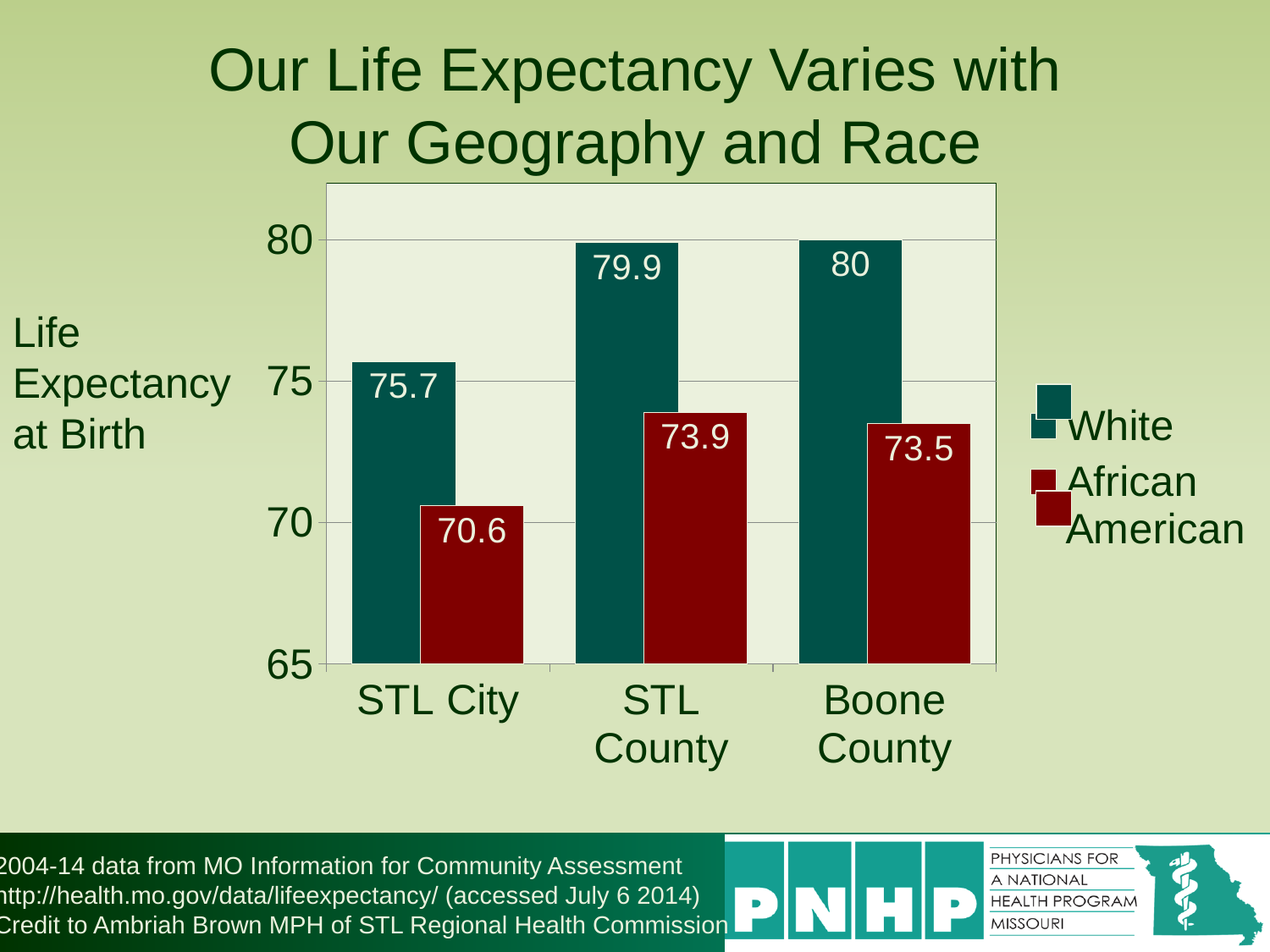

# Our Life Expectancy Varies with Our Geography and Race

### Chart

| Category | White | African American |
|---|---|---|
| STL City | 75.7 | 70.6 |
| STL County | 79.9 | 73.9 |
| Boone County | 80.0 | 73.5 |
Life Expectancy at Birth

2004-14 data from MO Information for Community Assessment
http://health.mo.gov/data/lifeexpectancy/ (accessed July 6 2014)
Credit to Ambriah Brown MPH of STL Regional Health Commission